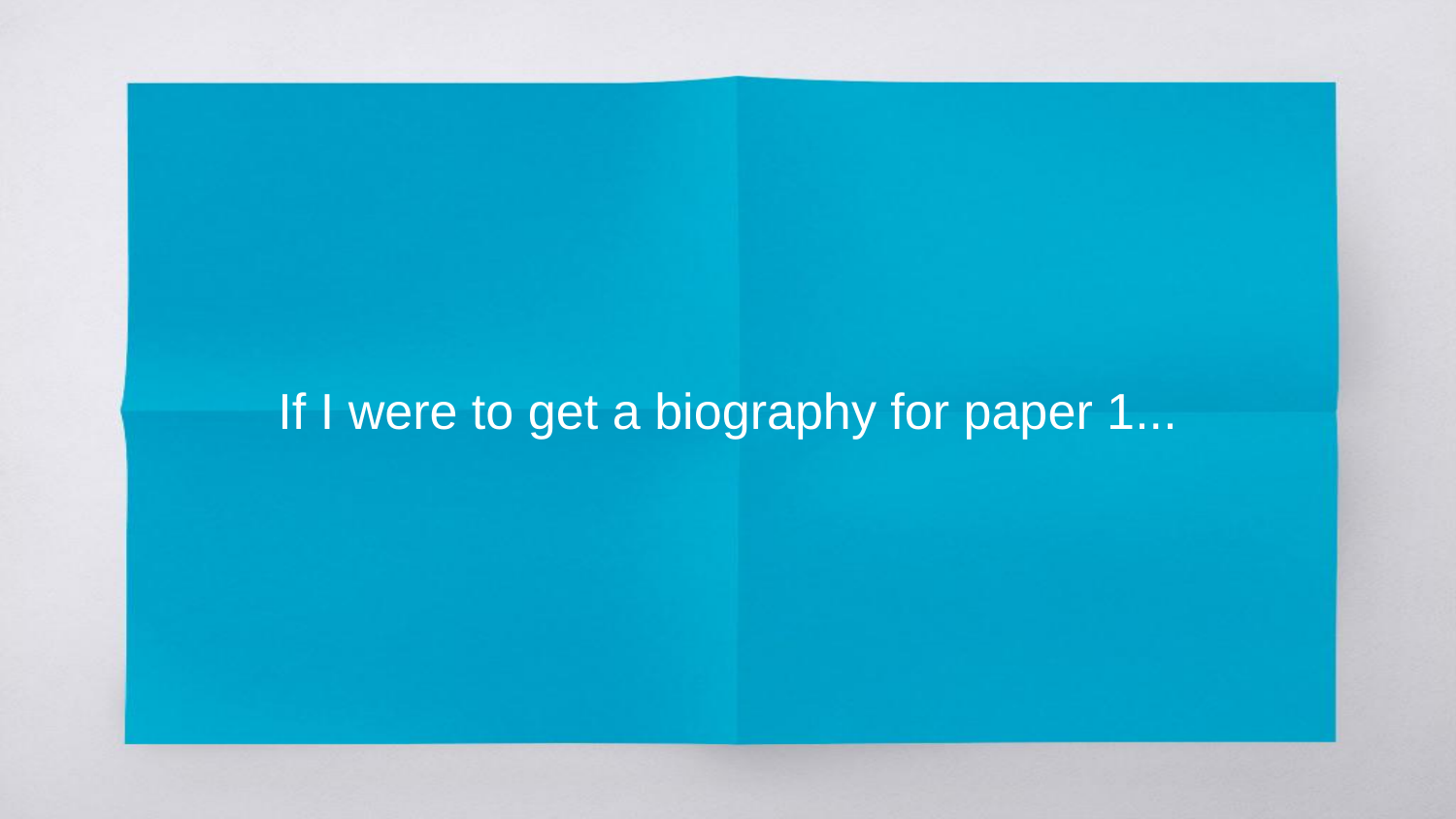

# If I were to get a biography for paper 1...